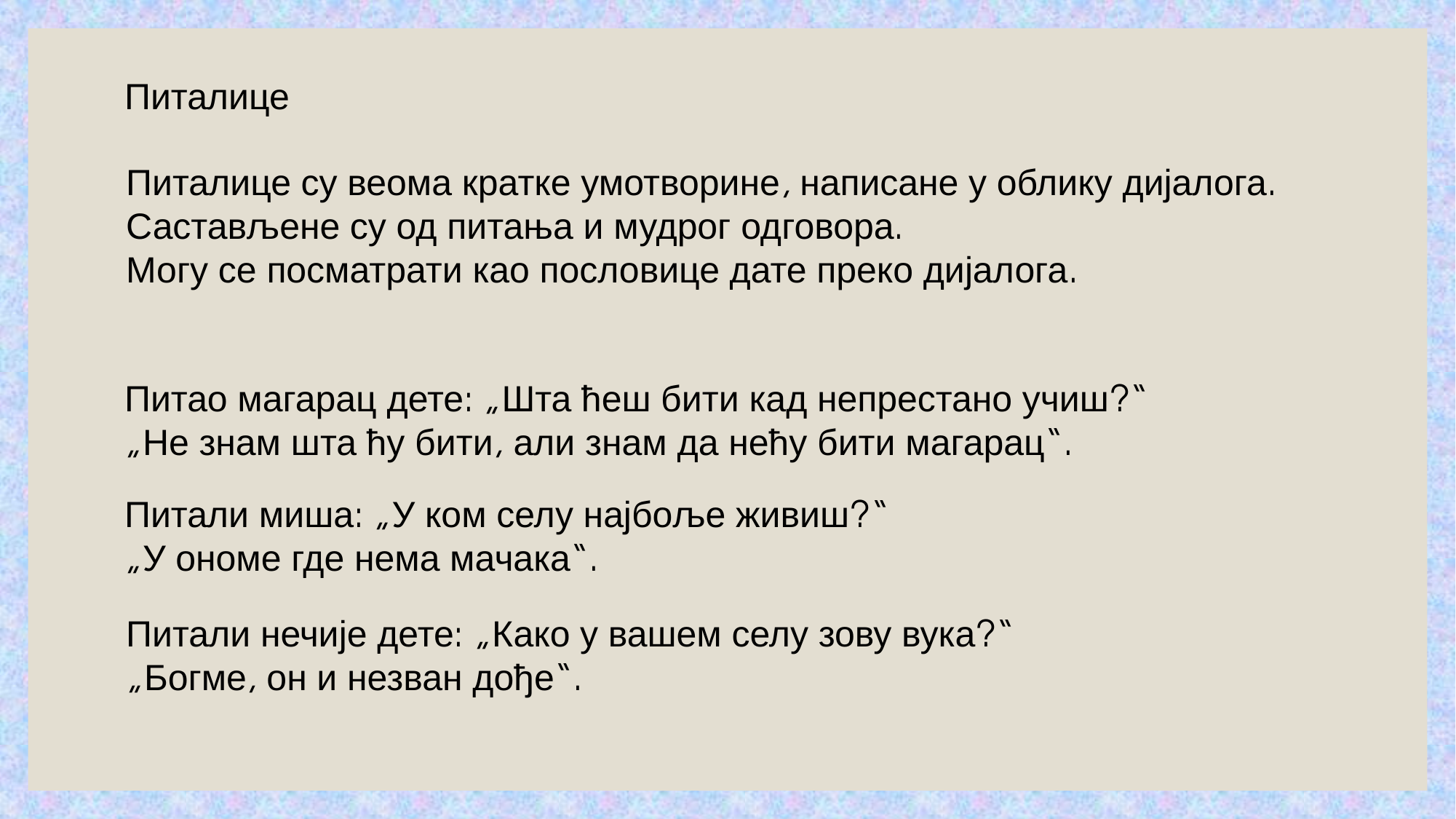

Питалице
Питалице су веома кратке умотворине, написане у облику дијалога.
Састављене су од питања и мудрог одговора.
Могу се посматрати као пословице дате преко дијалога.
Питао магарац дете: „Шта ћеш бити кад непрестано учиш?“
„Не знам шта ћу бити, али знам да нећу бити магарац“.
Питали миша: „У ком селу најбоље живиш?“
„У ономе где нема мачака“.
Питали нечије дете: „Како у вашем селу зову вука?“
„Богме, он и незван дође“.